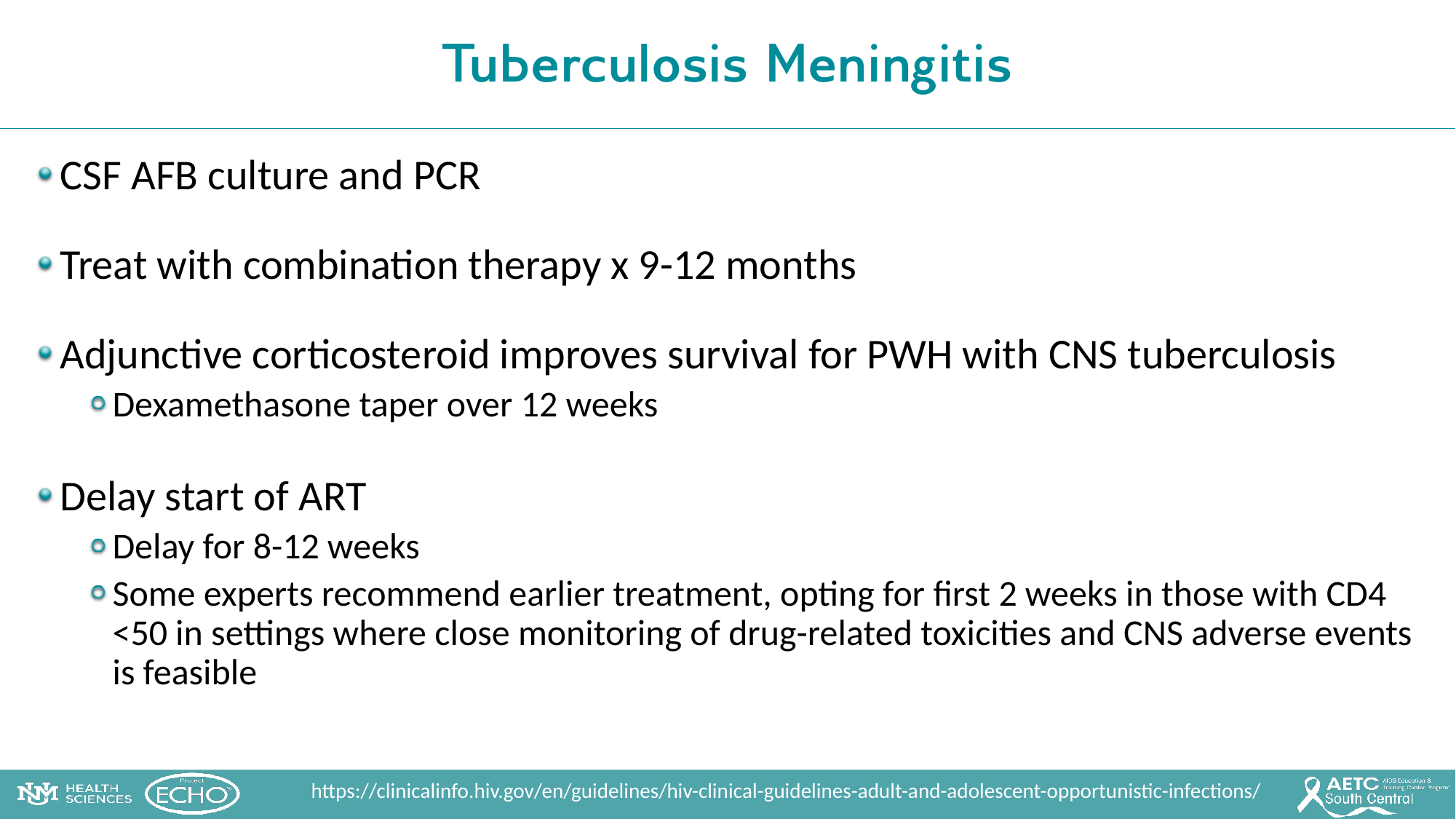

Tuberculosis Meningitis
CSF AFB culture and PCR

Treat with combination therapy x 9-12 months

Adjunctive corticosteroid improves survival for PWH with CNS tuberculosis
Dexamethasone taper over 12 weeks

Delay start of ART
Delay for 8-12 weeks
Some experts recommend earlier treatment, opting for first 2 weeks in those with CD4 <50 in settings where close monitoring of drug-related toxicities and CNS adverse events is feasible

https://clinicalinfo.hiv.gov/en/guidelines/hiv-clinical-guidelines-adult-and-adolescent-opportunistic-infections/